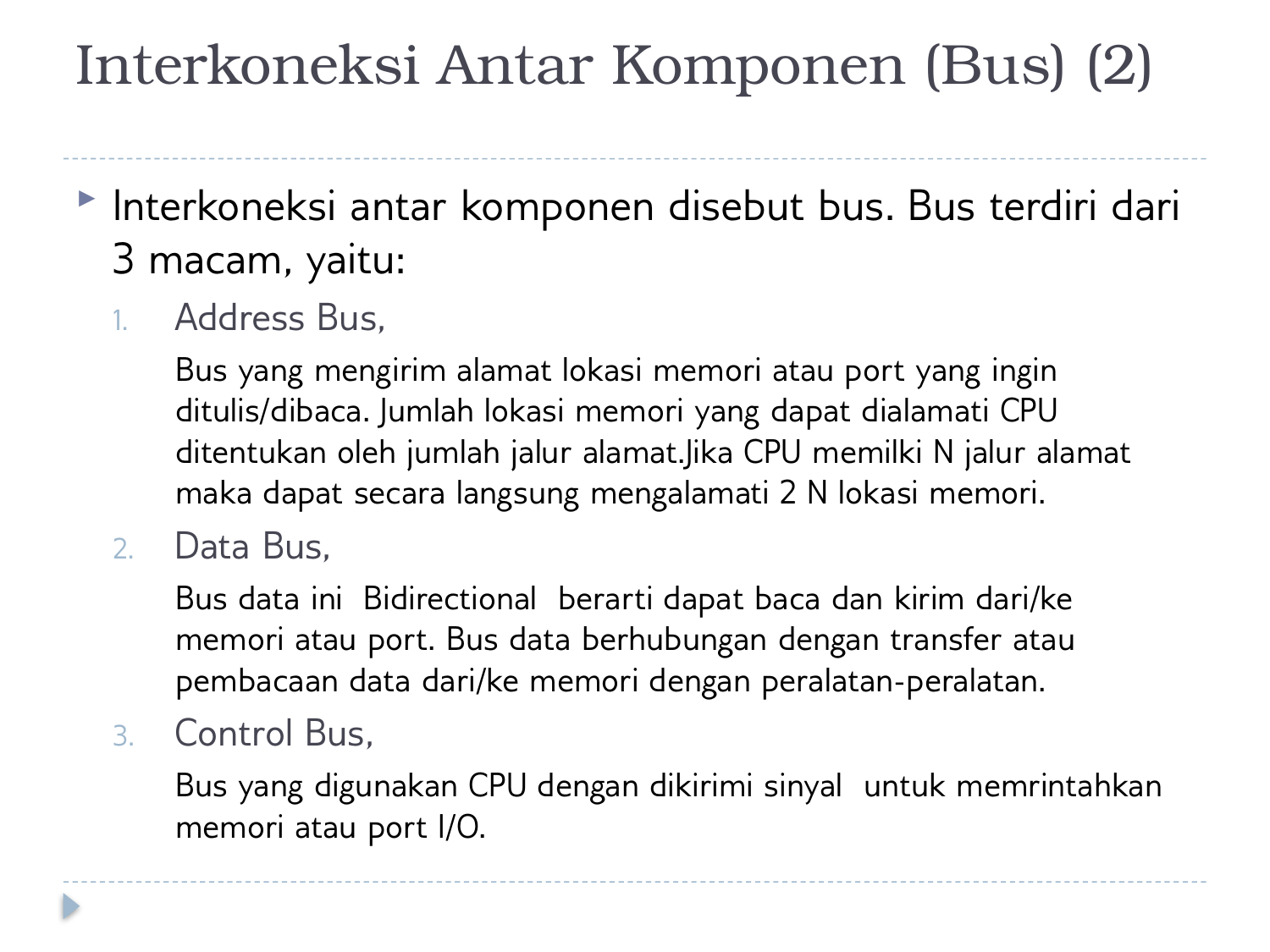

Interkoneksi Antar Komponen (Bus) (2)
Interkoneksi antar komponen disebut bus. Bus terdiri dari 3 macam, yaitu:
Address Bus,
Bus yang mengirim alamat lokasi memori atau port yang ingin ditulis/dibaca. Jumlah lokasi memori yang dapat dialamati CPU ditentukan oleh jumlah jalur alamat.Jika CPU memilki N jalur alamat maka dapat secara langsung mengalamati 2 N lokasi memori.
Data Bus,
Bus data ini  Bidirectional  berarti dapat baca dan kirim dari/ke memori atau port. Bus data berhubungan dengan transfer atau pembacaan data dari/ke memori dengan peralatan-peralatan.
Control Bus,
Bus yang digunakan CPU dengan dikirimi sinyal  untuk memrintahkan memori atau port I/O.